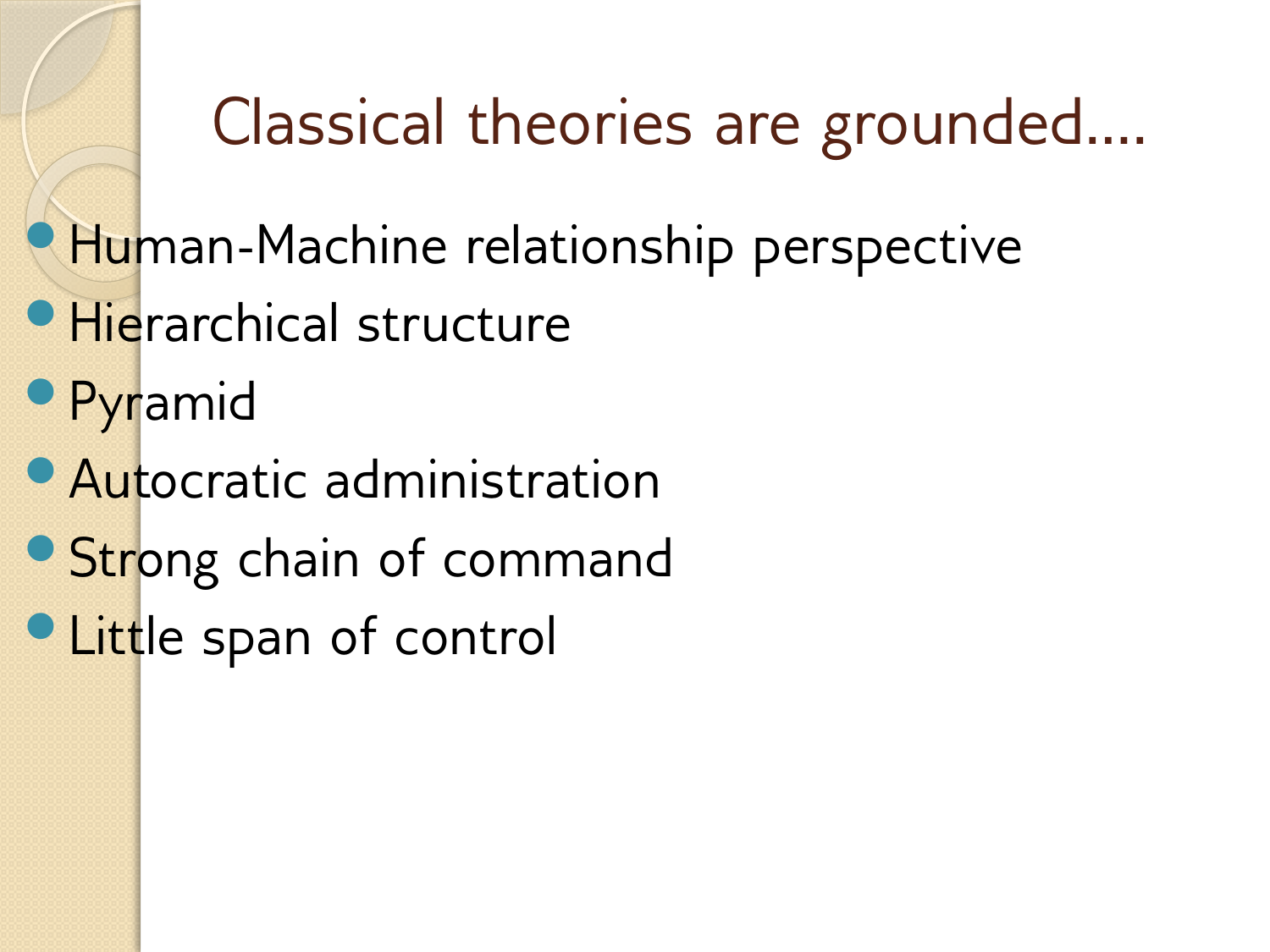

# Classical theories are grounded….
Human-Machine relationship perspective
Hierarchical structure
Pyramid
Autocratic administration
Strong chain of command
Little span of control